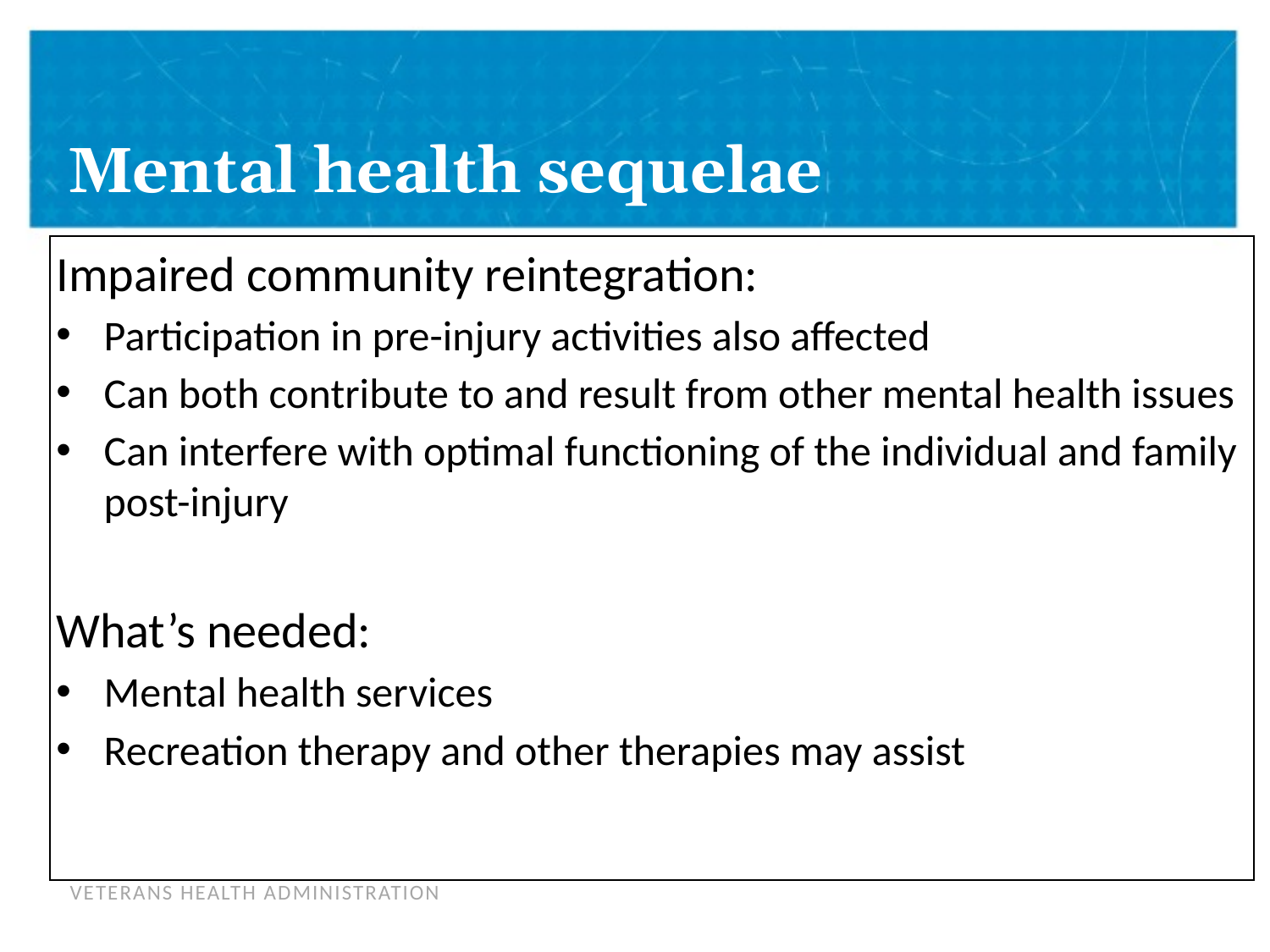

# Mental health sequelae
Impaired community reintegration:
Participation in pre-injury activities also affected
Can both contribute to and result from other mental health issues
Can interfere with optimal functioning of the individual and family post-injury

What’s needed:
Mental health services
Recreation therapy and other therapies may assist